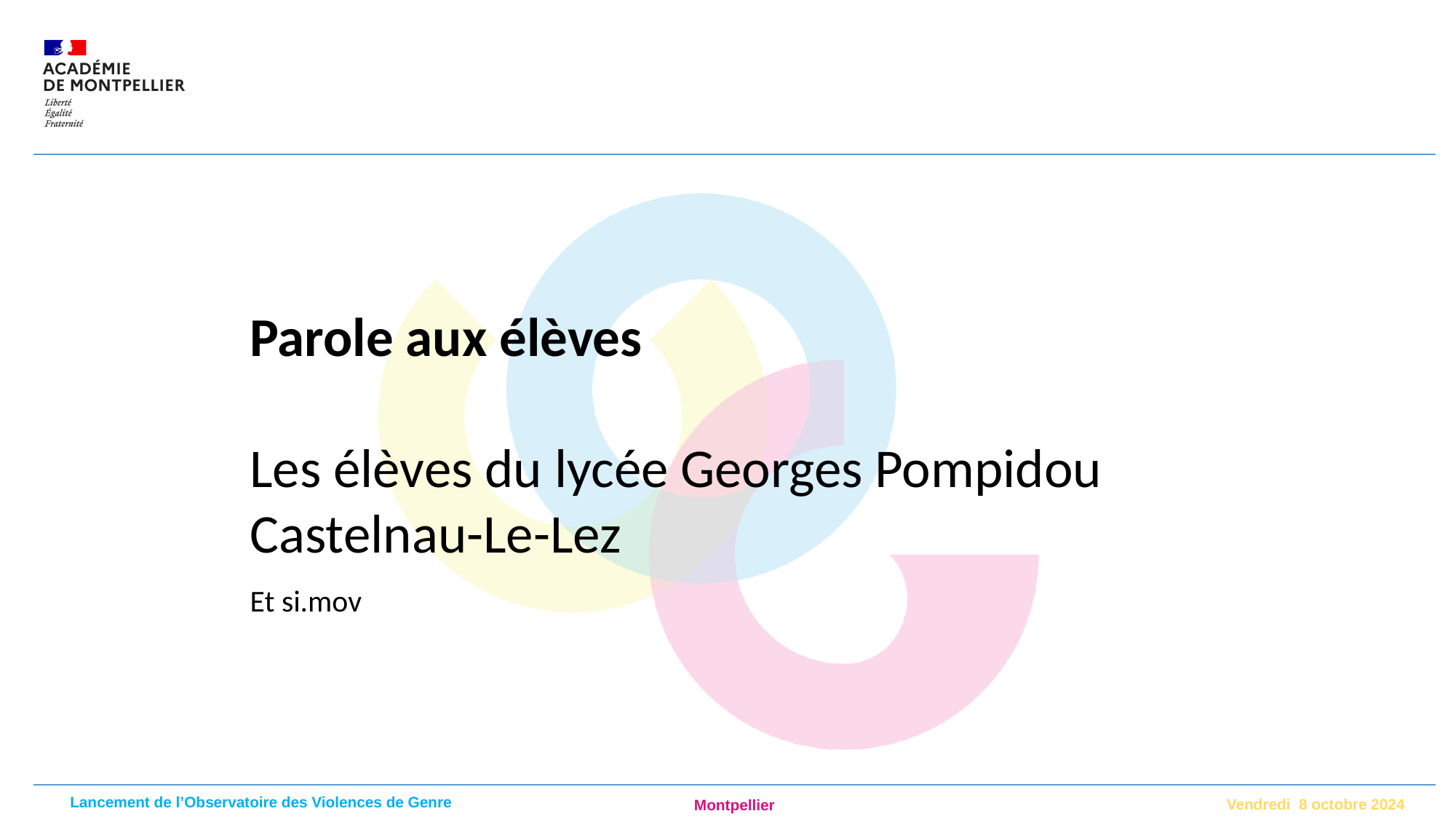

Parole aux élèves

Les élèves du lycée Georges Pompidou Castelnau-Le-Lez
Et si.mov